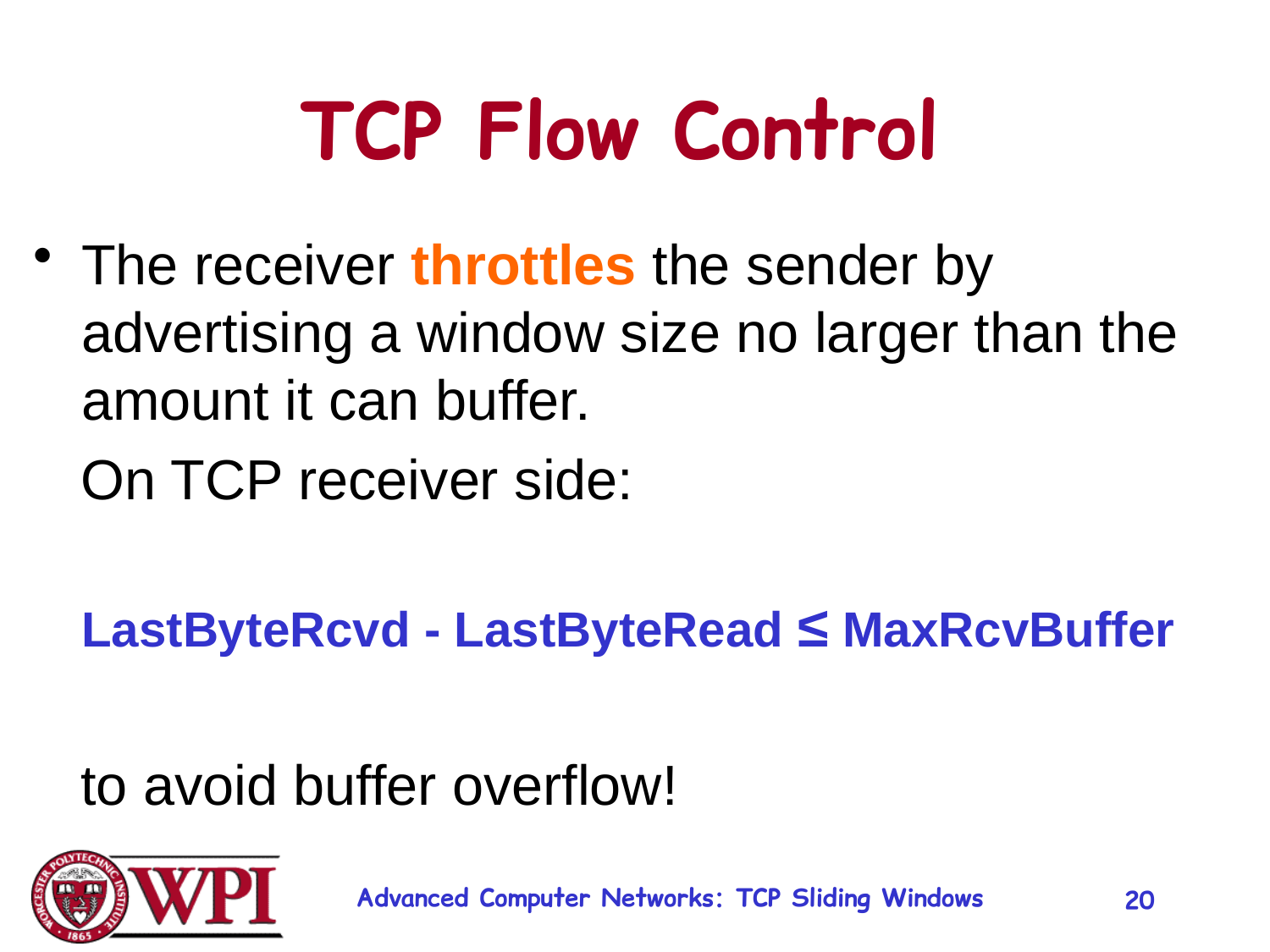

# TCP Flow Control
The receiver throttles the sender by advertising a window size no larger than the amount it can buffer.
   On TCP receiver side:

	LastByteRcvd - LastByteRead ≤ MaxRcvBuffer

   to avoid buffer overflow!
Advanced Computer Networks: TCP Sliding Windows
20